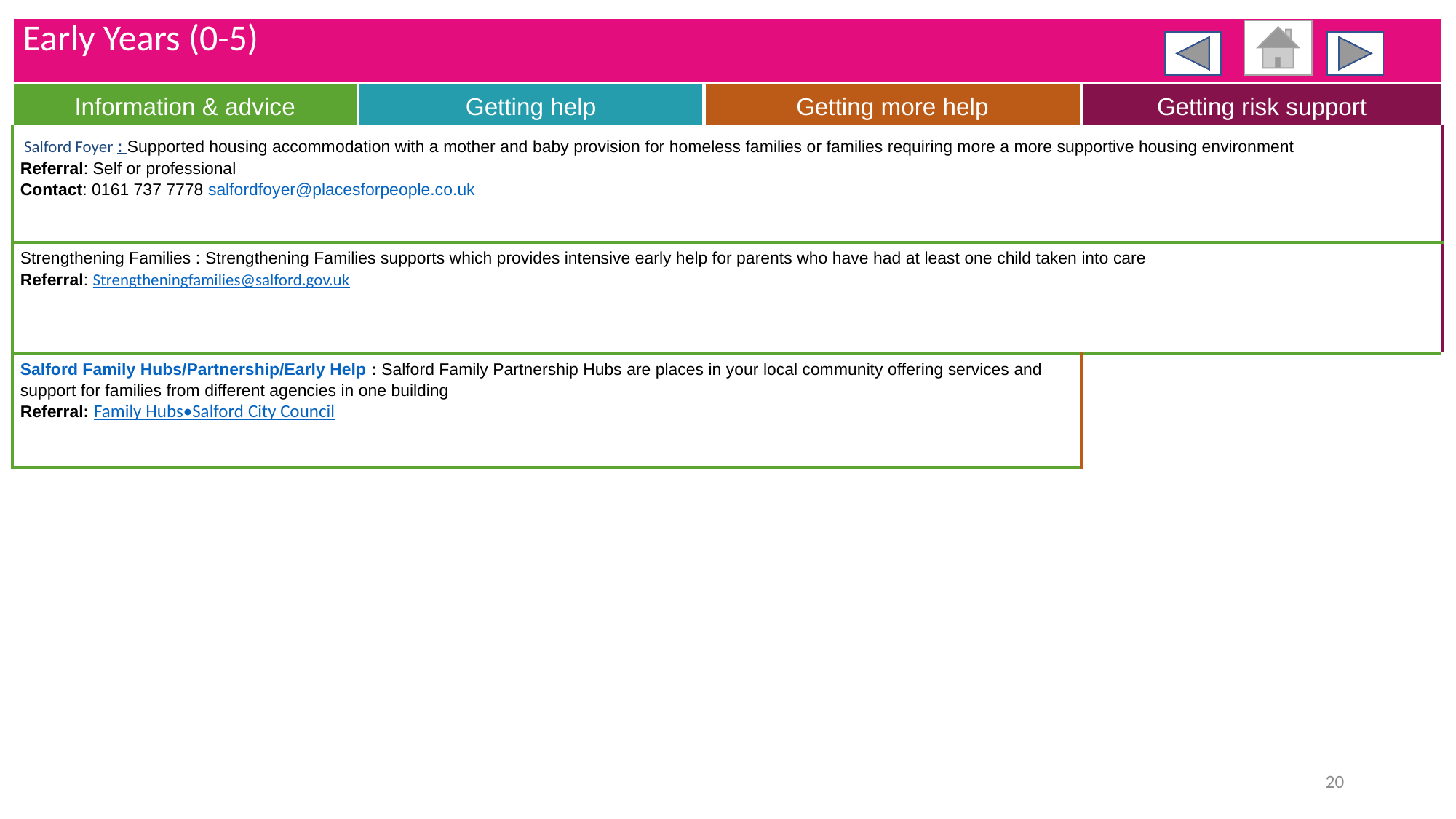

| Early Years (0-5) |  |  |  |
| --- | --- | --- | --- |
| Information & advice | Getting help | Getting more help | Getting risk support |
| Salford Foyer : Supported housing accommodation with a mother and baby provision for homeless families or families requiring more a more supportive housing environment Referral: Self or professional Contact: 0161 737 7778 salfordfoyer@placesforpeople.co.uk |  |  |  |
| Strengthening Families : Strengthening Families supports which provides intensive early help for parents who have had at least one child taken into care Referral: Strengtheningfamilies@salford.gov.uk |  |  |  |
| Salford Family Hubs/Partnership/Early Help : Salford Family Partnership Hubs are places in your local community offering services and support for families from different agencies in one building Referral: Family Hubs•Salford City Council |  |  |  |

20